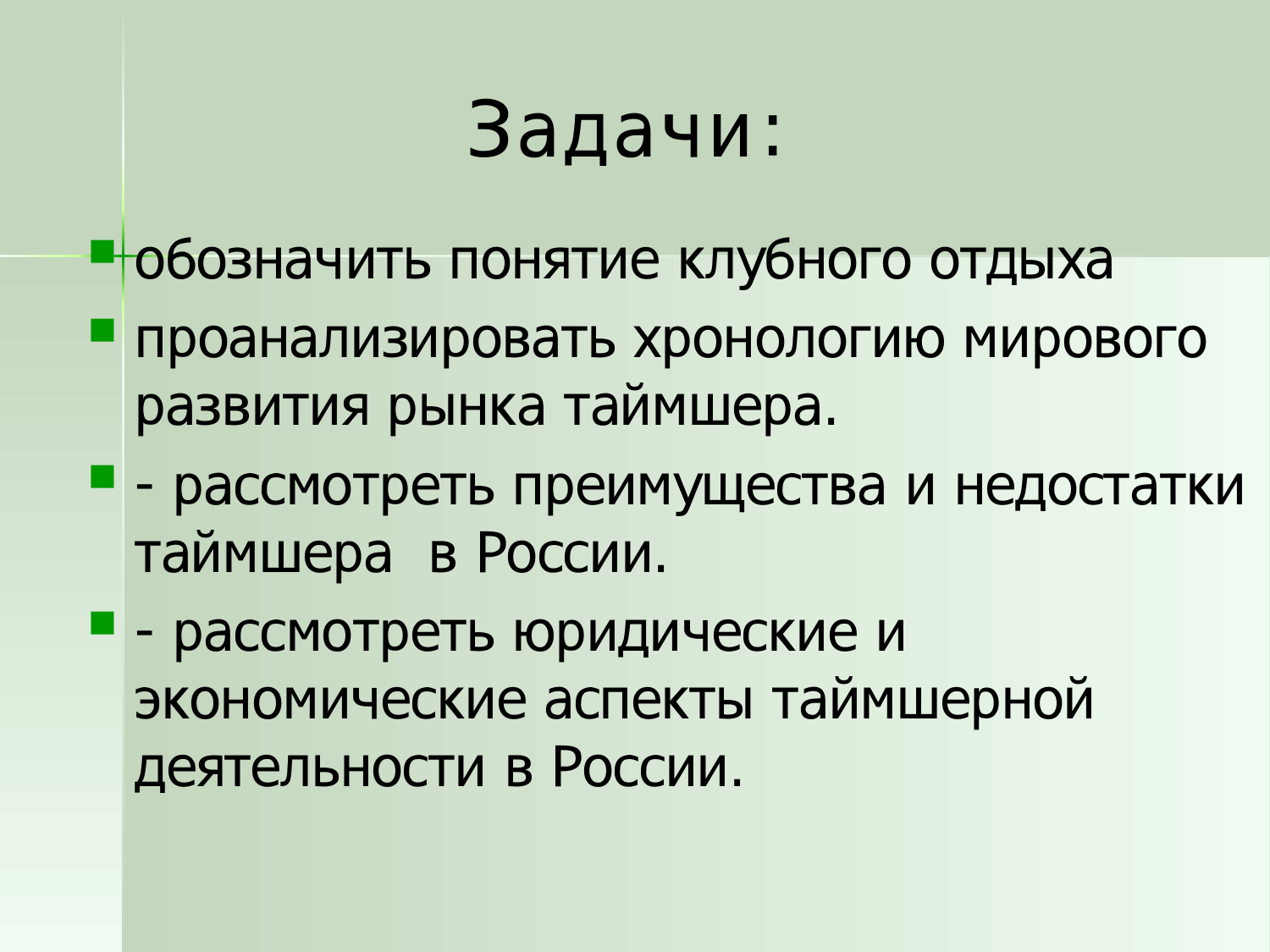

# Задачи:
обозначить понятие клубного отдыха
проанализировать хронологию мирового развития рынка таймшера.
- рассмотреть преимущества и недостатки таймшера  в России.
- рассмотреть юридические и экономические аспекты таймшерной деятельности в России.